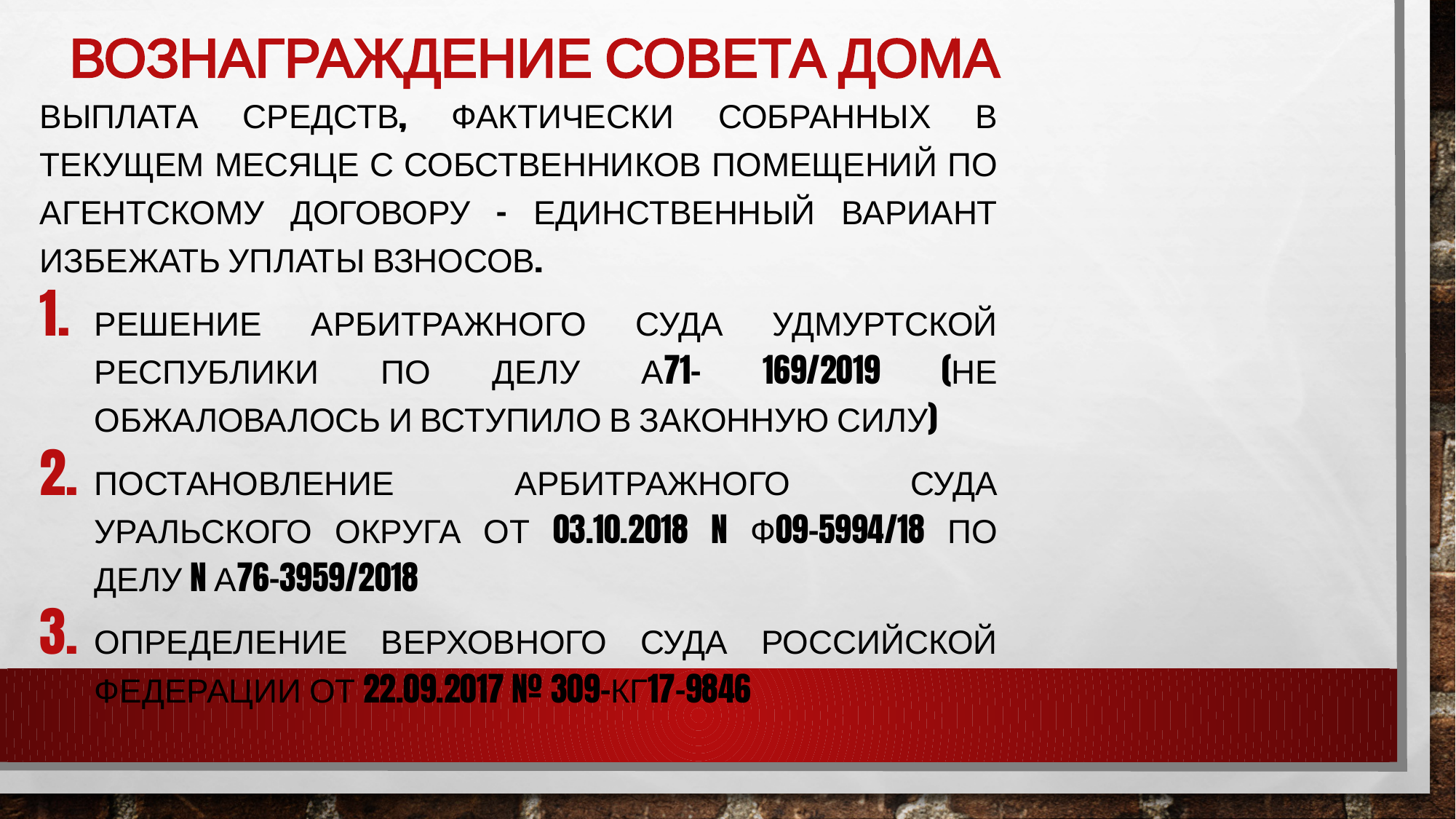

# Вознаграждение совета дома
Выплата средств, фактически собранных в текущем месяце с собственников помещений по агентскому договору – единственный вариант избежать уплаты взносов.
решение Арбитражного суда Удмуртской Республики по делу А71- 169/2019 (не обжаловалось и вступило в законную силу)
Постановление Арбитражного суда Уральского округа от 03.10.2018 N Ф09-5994/18 по делу N А76-3959/2018
Определение Верховного суда Российской Федерации от 22.09.2017 № 309-КГ17-9846